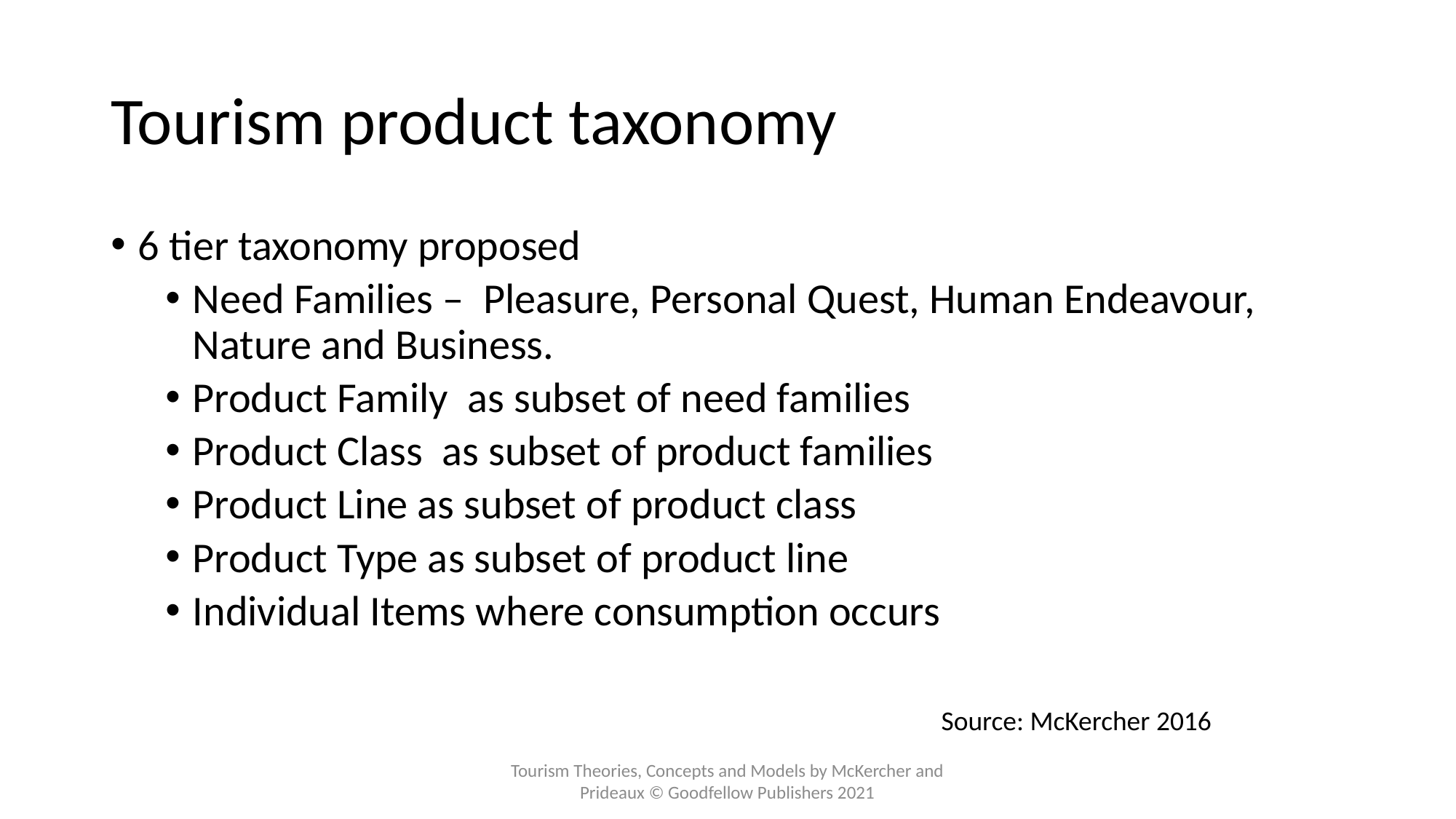

# Tourism product taxonomy
6 tier taxonomy proposed
Need Families –  Pleasure, Personal Quest, Human Endeavour, Nature and Business.
Product Family  as subset of need families
Product Class  as subset of product families
Product Line as subset of product class
Product Type as subset of product line
Individual Items where consumption occurs
Source: McKercher 2016
Tourism Theories, Concepts and Models by McKercher and Prideaux © Goodfellow Publishers 2021